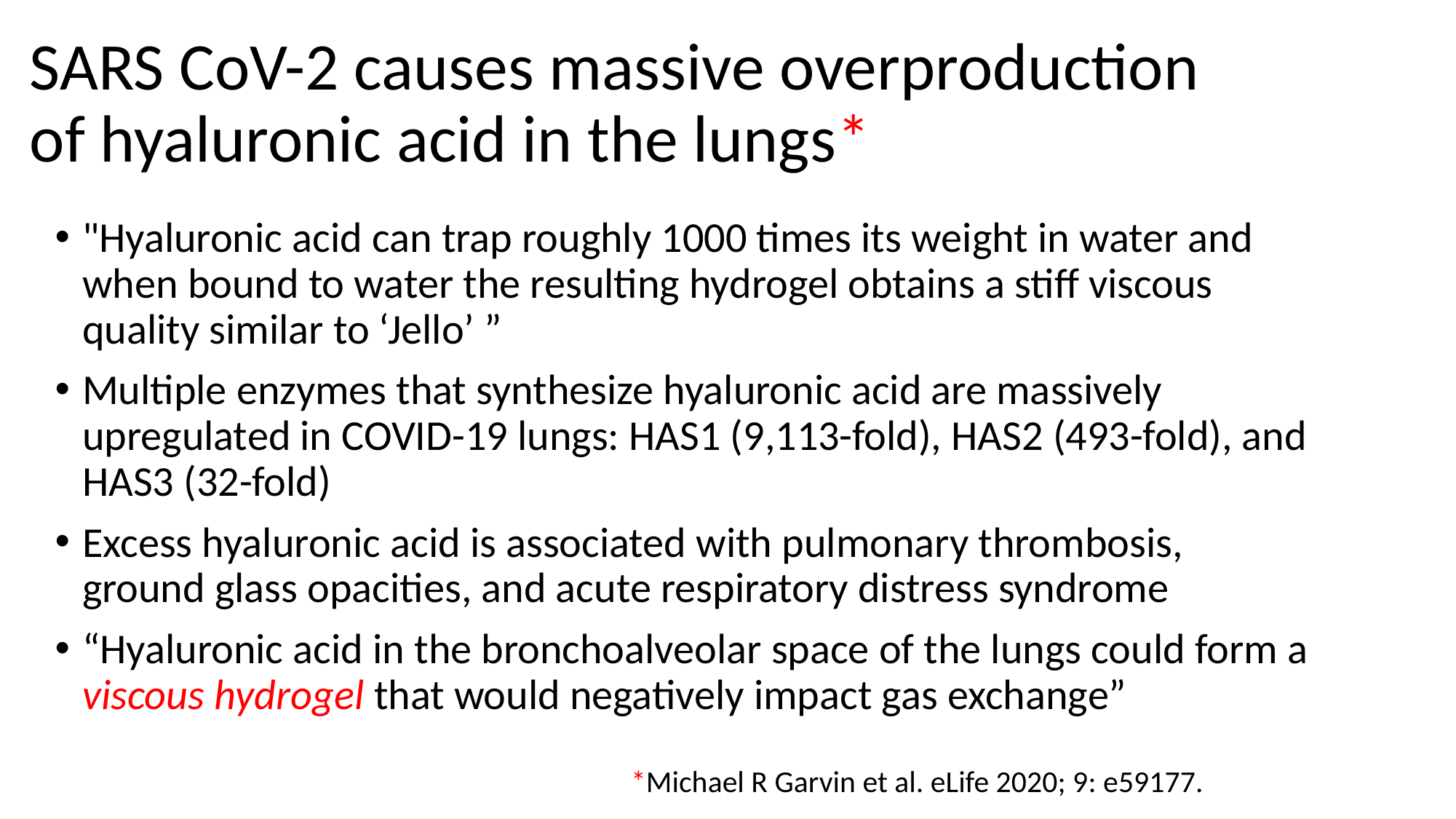

# SARS CoV-2 causes massive overproduction of hyaluronic acid in the lungs*
"Hyaluronic acid can trap roughly 1000 times its weight in water and when bound to water the resulting hydrogel obtains a stiff viscous quality similar to ‘Jello’ ”
Multiple enzymes that synthesize hyaluronic acid are massively upregulated in COVID-19 lungs: HAS1 (9,113-fold), HAS2 (493-fold), and HAS3 (32-fold)
Excess hyaluronic acid is associated with pulmonary thrombosis, ground glass opacities, and acute respiratory distress syndrome
“Hyaluronic acid in the bronchoalveolar space of the lungs could form a viscous hydrogel that would negatively impact gas exchange”
*Michael R Garvin et al. eLife 2020; 9: e59177.